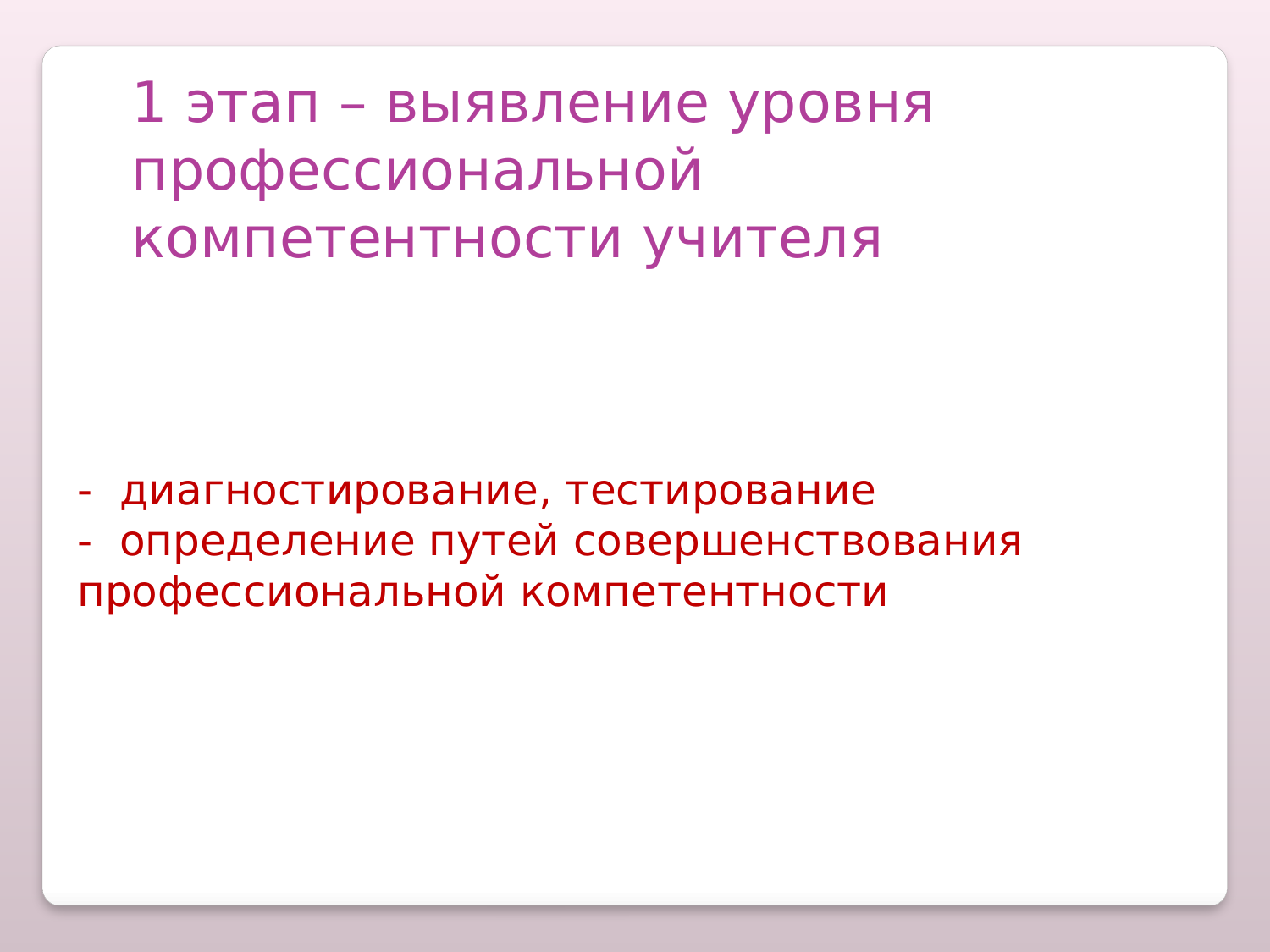

1 этап – выявление уровня профессиональной  компетентности учителя
-  диагностирование, тестирование
-  определение путей совершенствования       профессиональной компетентности